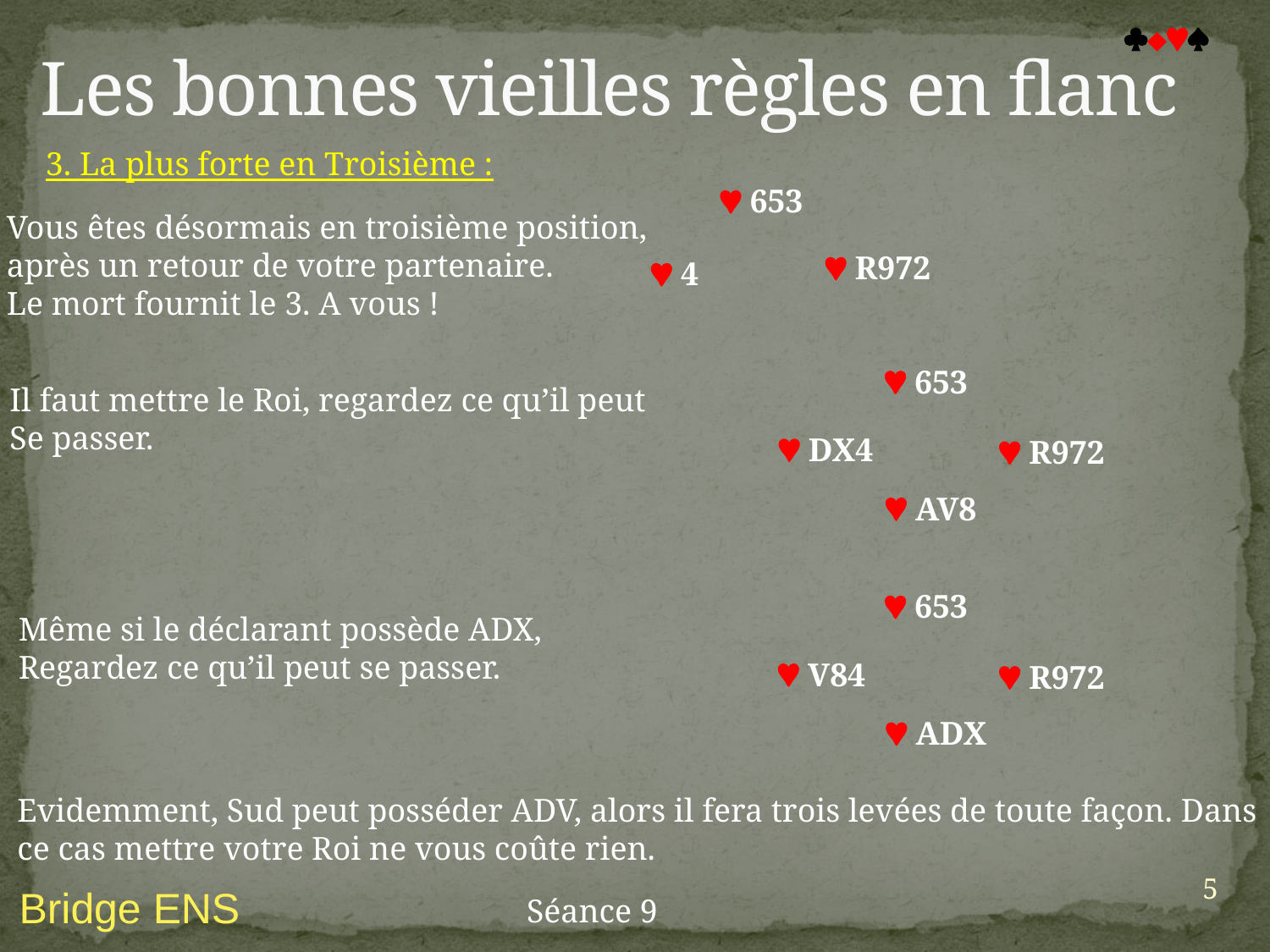

# Les bonnes vieilles règles en flanc
♣♦♥♠
3. La plus forte en Troisième :

♥ 653
Vous êtes désormais en troisième position,
après un retour de votre partenaire.
Le mort fournit le 3. A vous !
♥ R972
♥ 4
♥ 653
Il faut mettre le Roi, regardez ce qu’il peut
Se passer.

♥ DX4
♥ R972
♥ AV8
♥ 653
Même si le déclarant possède ADX,
Regardez ce qu’il peut se passer.
♥ V84
♥ R972
♥ ADX
Evidemment, Sud peut posséder ADV, alors il fera trois levées de toute façon. Dans
ce cas mettre votre Roi ne vous coûte rien.
5
Bridge ENS
Séance 9